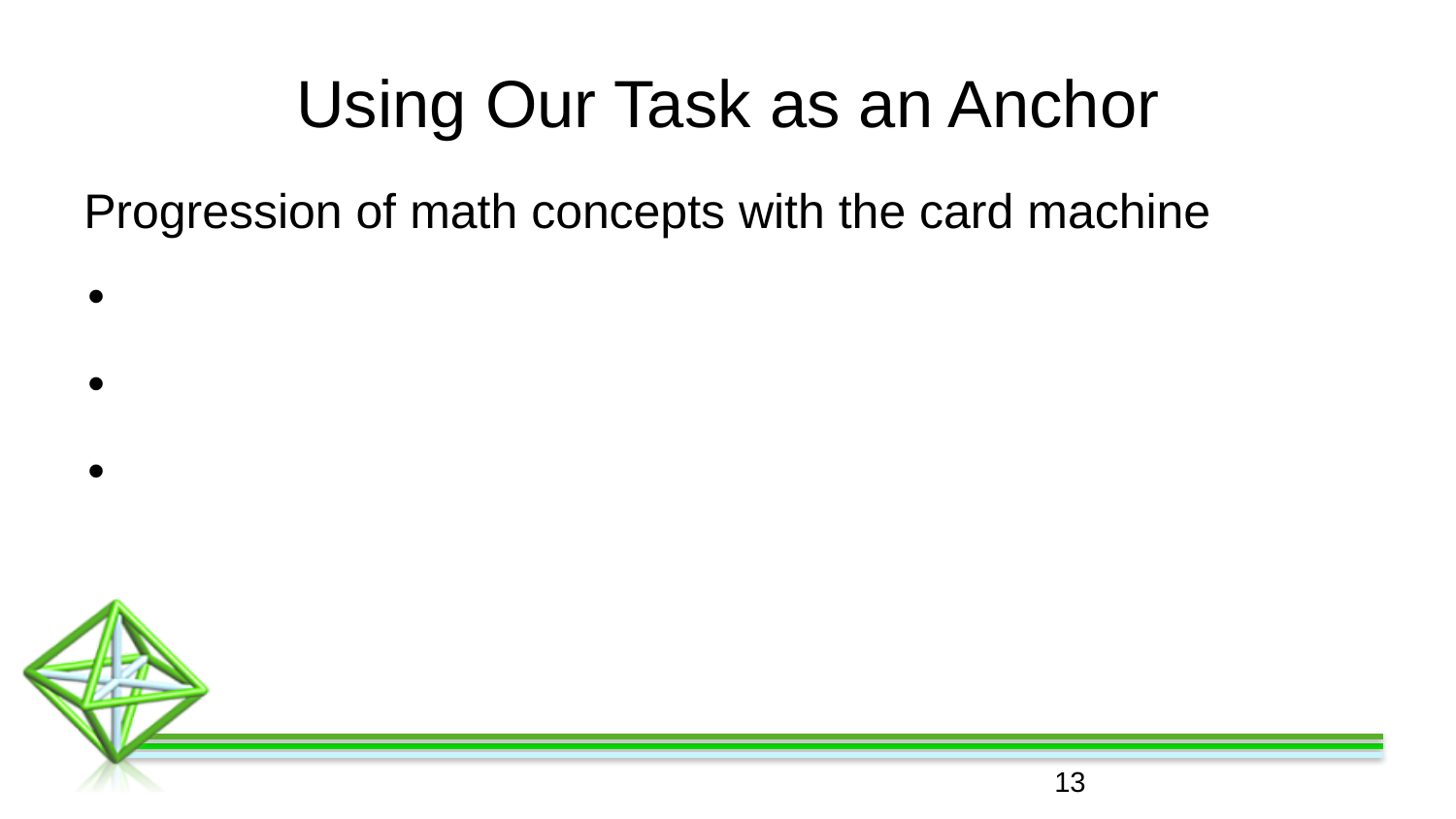

# Using Our Task as an Anchor
Progression of math concepts with the card machine

13